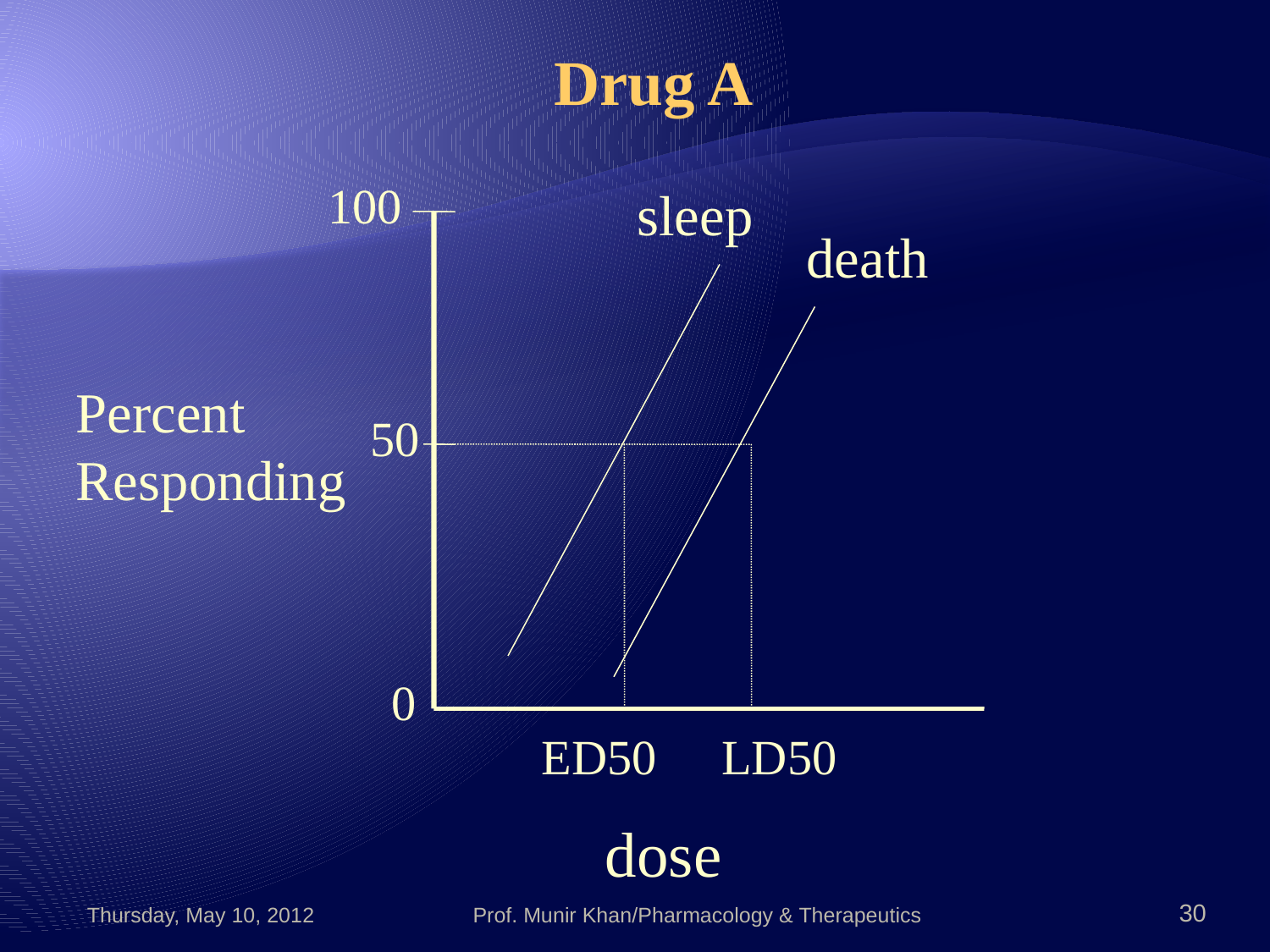

Drug A
100
sleep

death

Percent
Responding
50

0

ED50
LD50
dose
Thursday, May 10, 2012
Prof. Munir Khan/Pharmacology & Therapeutics
30